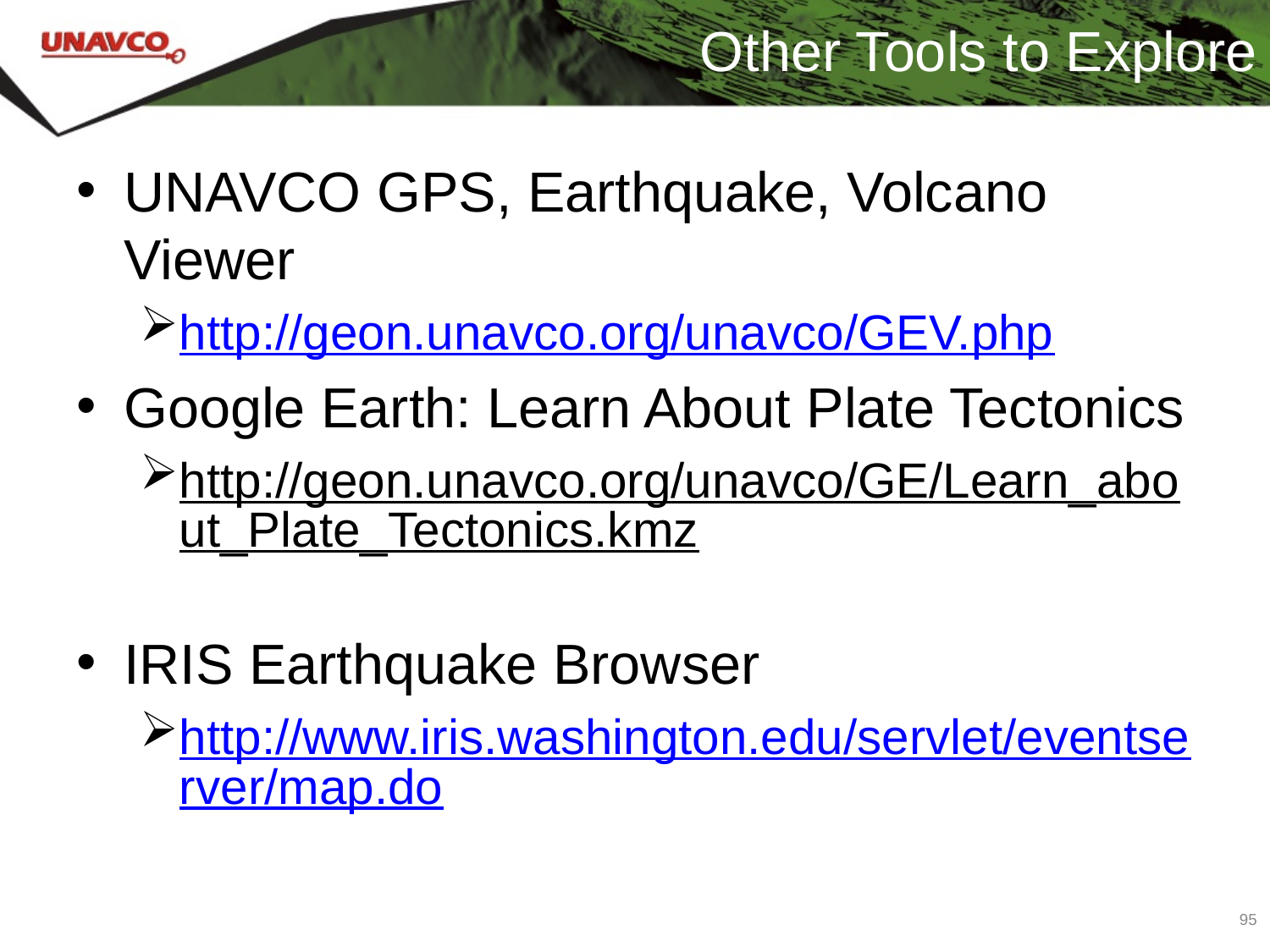

# Other Tools to Explore
UNAVCO GPS, Earthquake, Volcano Viewer
http://geon.unavco.org/unavco/GEV.php
Google Earth: Learn About Plate Tectonics
http://geon.unavco.org/unavco/GE/Learn_about_Plate_Tectonics.kmz
IRIS Earthquake Browser
http://www.iris.washington.edu/servlet/eventserver/map.do
95